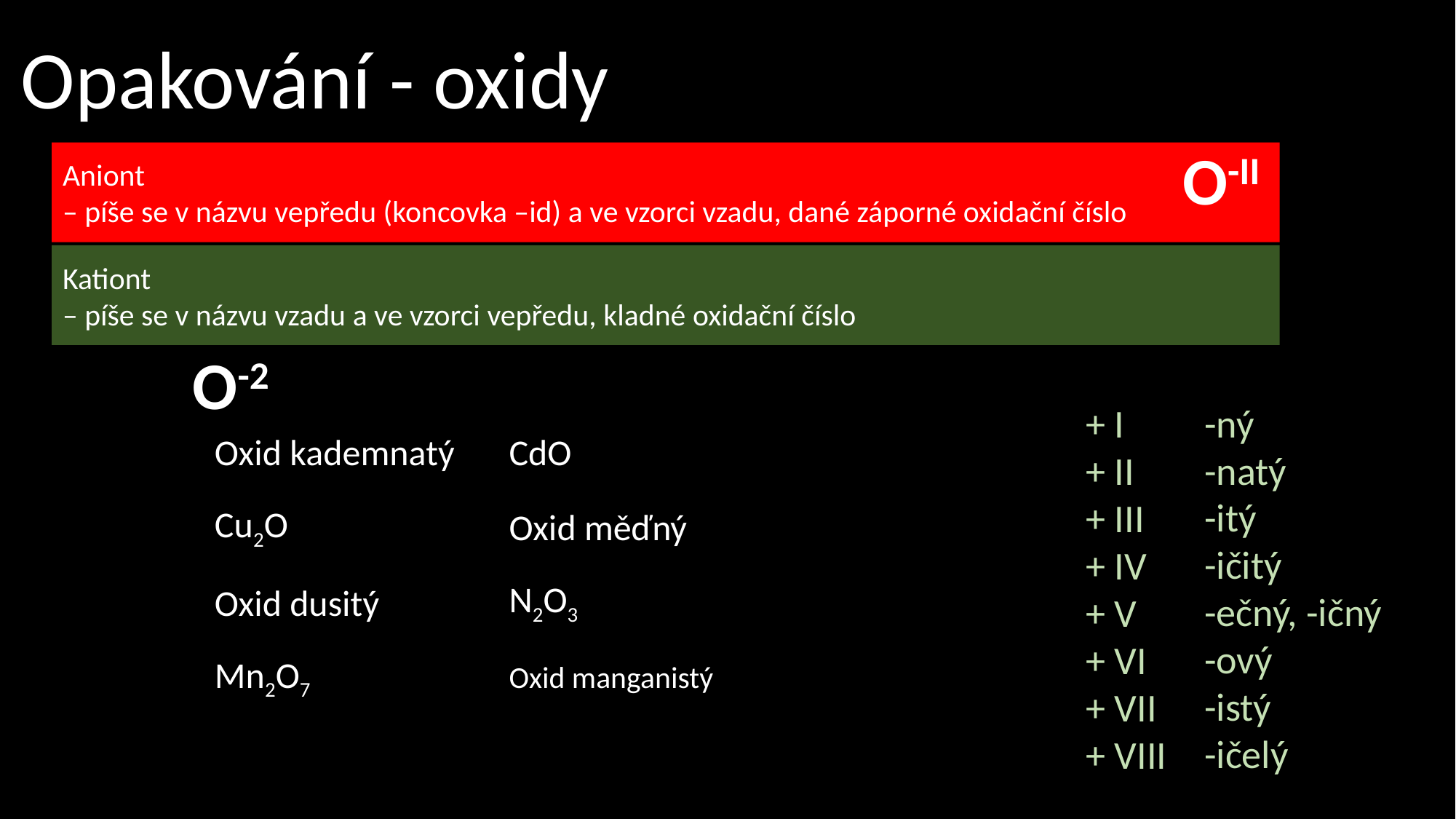

Opakování - oxidy
O-II
Aniont
– píše se v názvu vepředu (koncovka –id) a ve vzorci vzadu, dané záporné oxidační číslo
Kationt
– píše se v názvu vzadu a ve vzorci vepředu, kladné oxidační číslo
O-2
-ný
-natý
-itý
-ičitý
-ečný, -ičný
-ový
-istý
-ičelý
+ I
+ II
+ III
+ IV
+ V
+ VI
+ VII
+ VIII
CdO
Oxid kademnatý
Oxid měďný
Cu2O
N2O3
Oxid dusitý
Oxid manganistý
Mn2O7